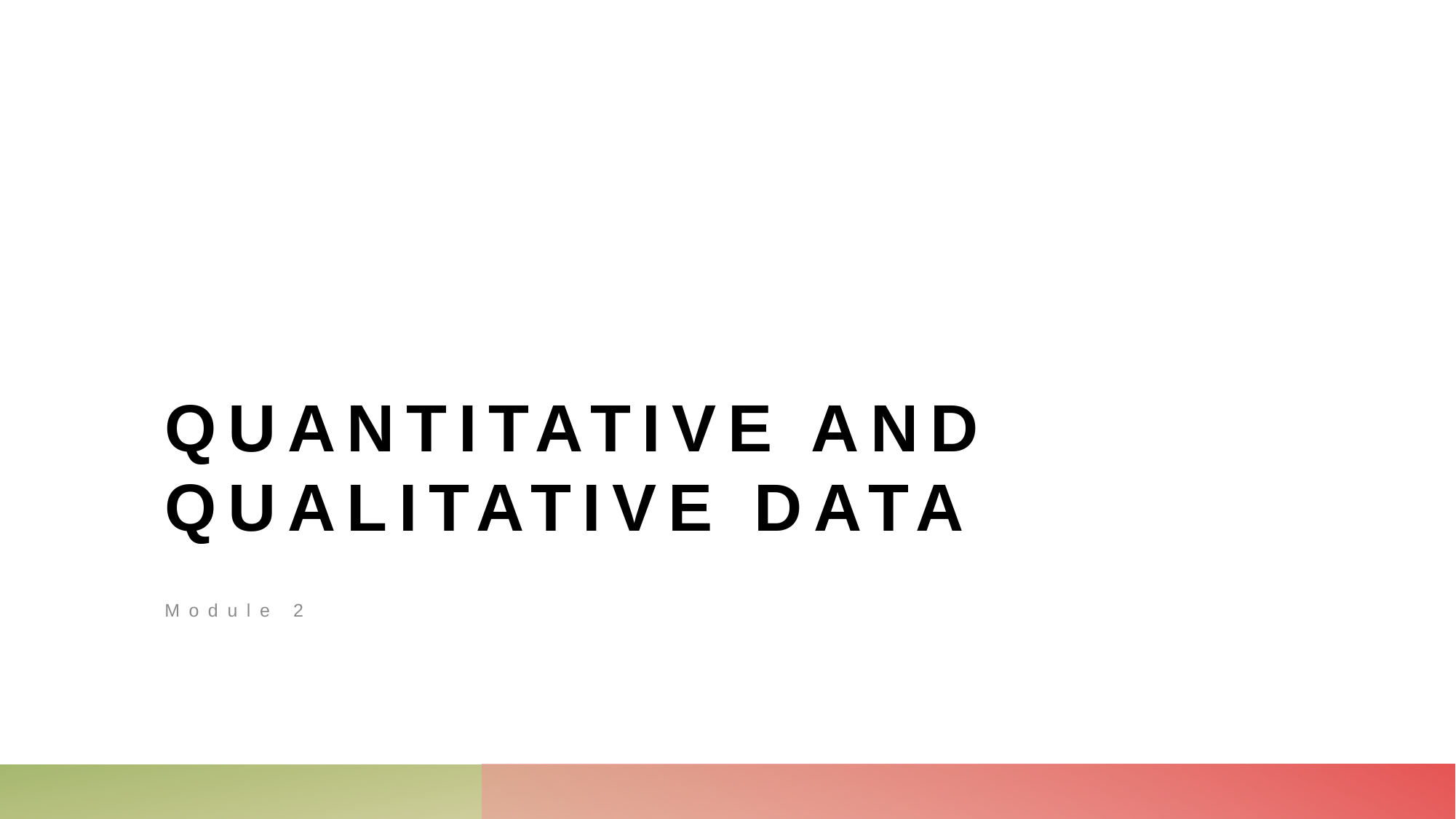

# Quantitative and Qualitative Data
Module 2